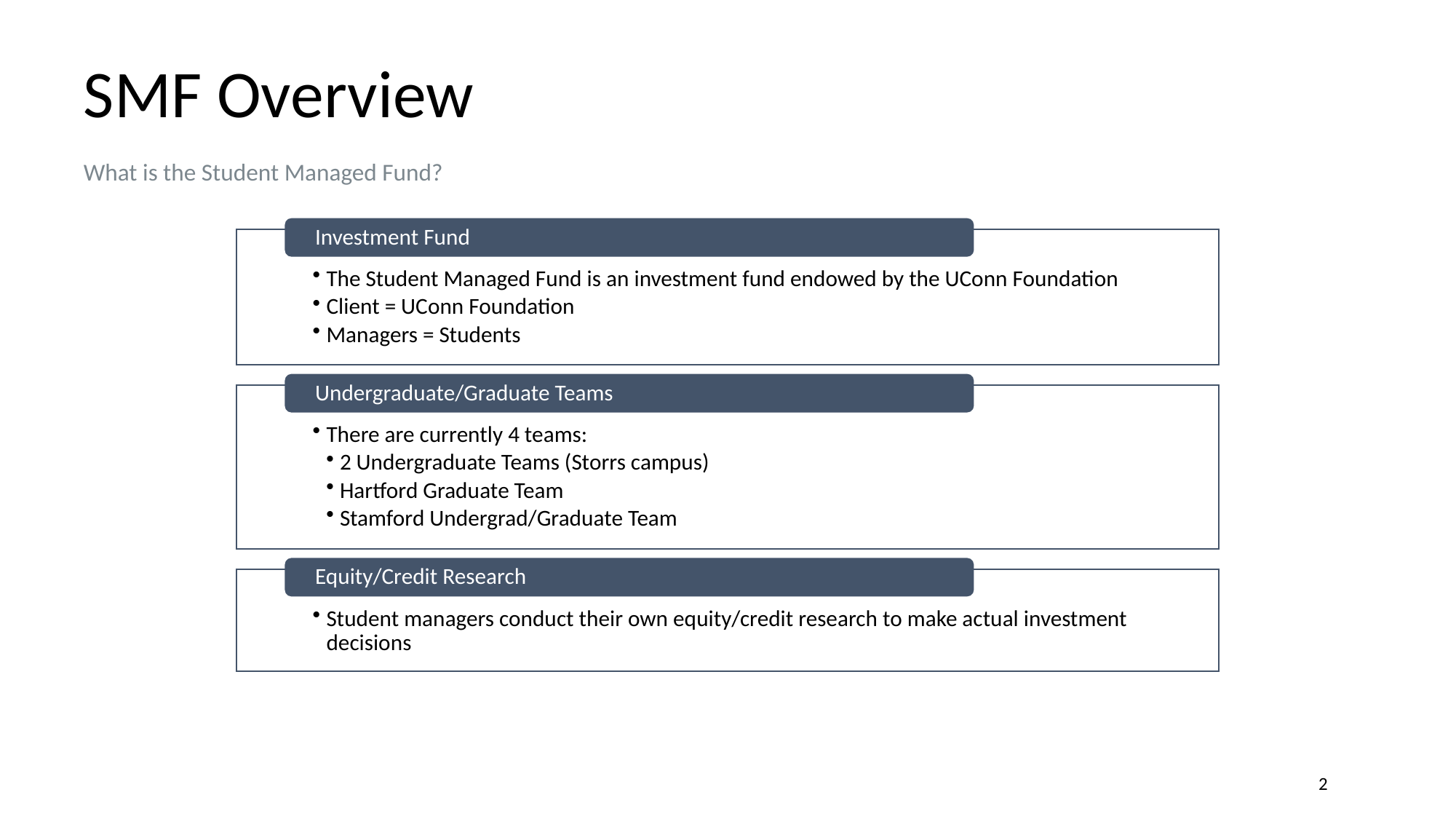

# SMF Overview
What is the Student Managed Fund?
The Student Managed Fund is an investment fund endowed by the UConn Foundation
Client = UConn Foundation
Managers = Students
Investment Fund
There are currently 4 teams:
2 Undergraduate Teams (Storrs campus)
Hartford Graduate Team
Stamford Undergrad/Graduate Team
Undergraduate/Graduate Teams
Student managers conduct their own equity/credit research to make actual investment decisions
Equity/Credit Research